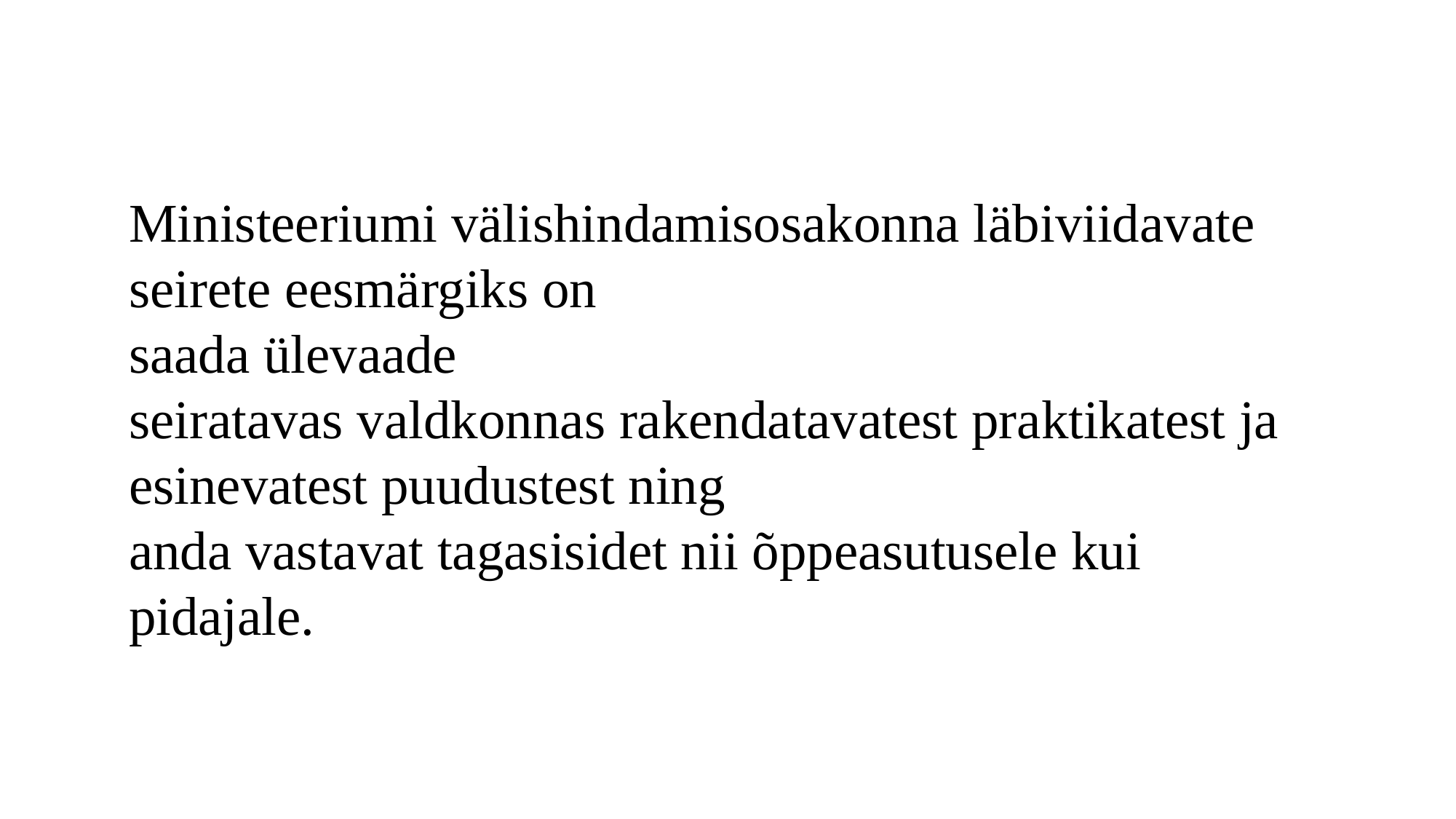

Ministeeriumi välishindamisosakonna läbiviidavate seirete eesmärgiks on
saada ülevaade
seiratavas valdkonnas rakendatavatest praktikatest ja
esinevatest puudustest ning
anda vastavat tagasisidet nii õppeasutusele kui pidajale.